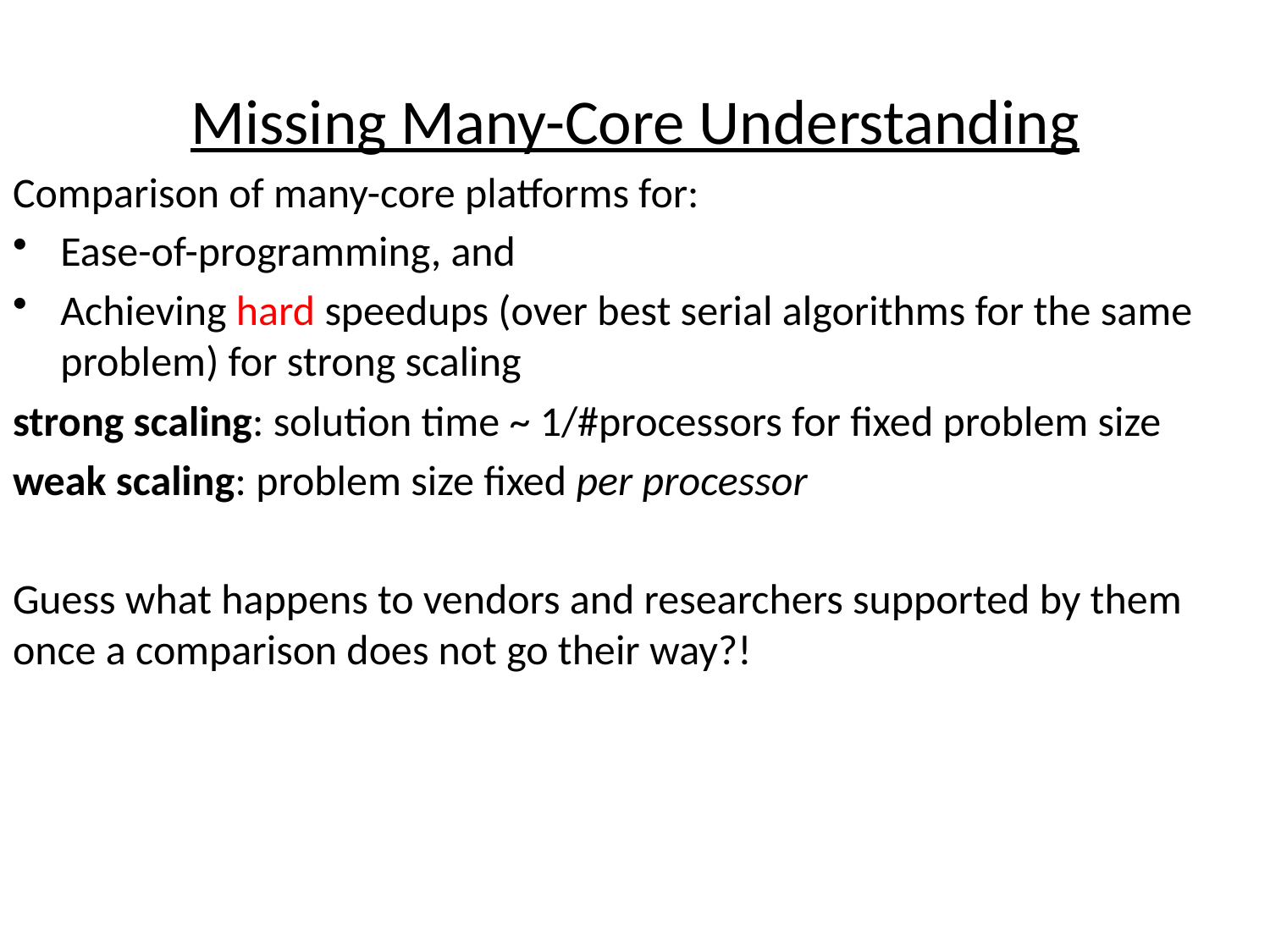

#
Missing Many-Core Understanding
Comparison of many-core platforms for:
Ease-of-programming, and
Achieving hard speedups (over best serial algorithms for the same problem) for strong scaling
strong scaling: solution time ~ 1/#processors for fixed problem size
weak scaling: problem size fixed per processor

Guess what happens to vendors and researchers supported by them once a comparison does not go their way?!